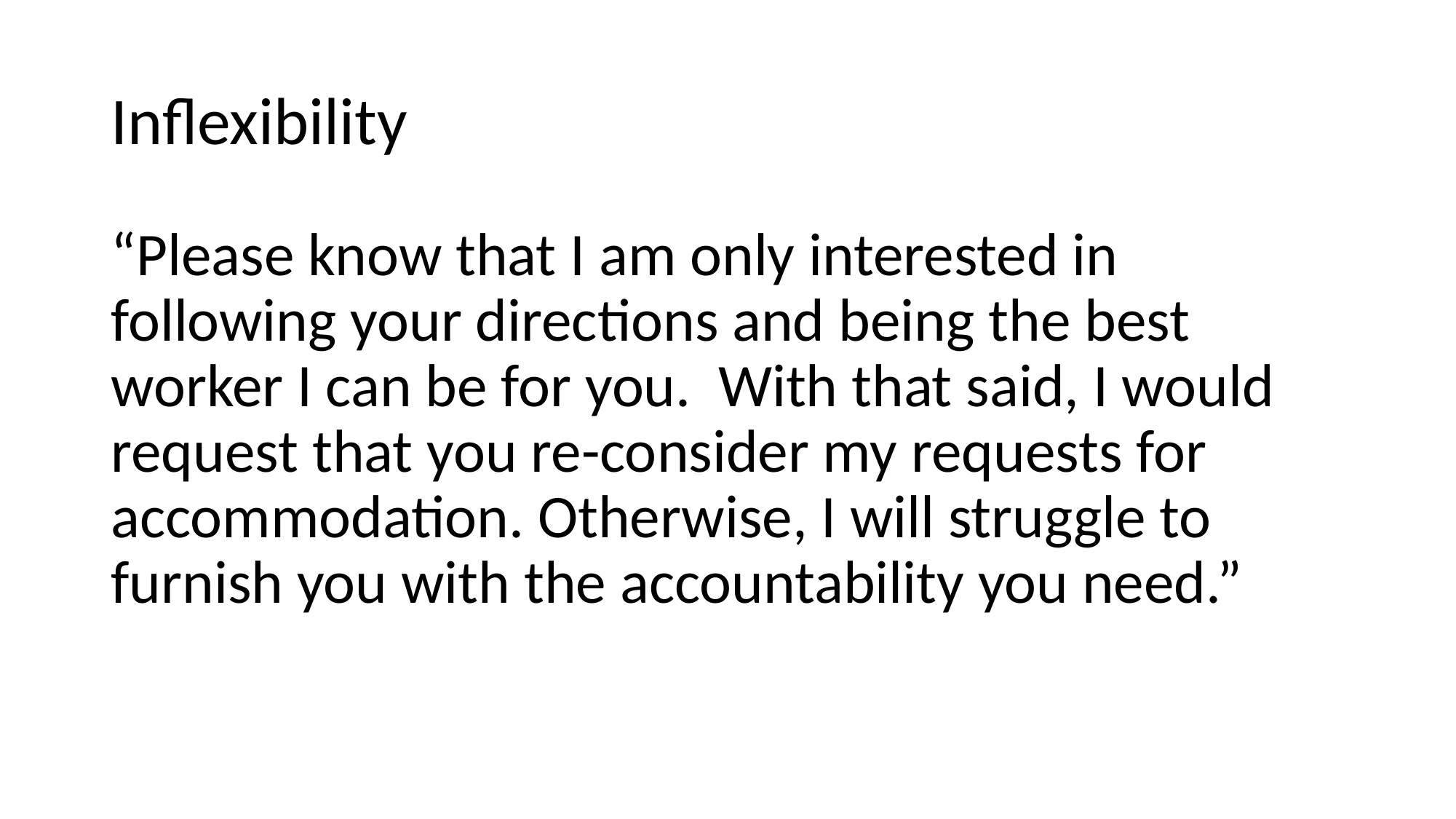

# Inflexibility
“Please know that I am only interested in following your directions and being the best worker I can be for you.  With that said, I would request that you re-consider my requests for accommodation. Otherwise, I will struggle to furnish you with the accountability you need.”